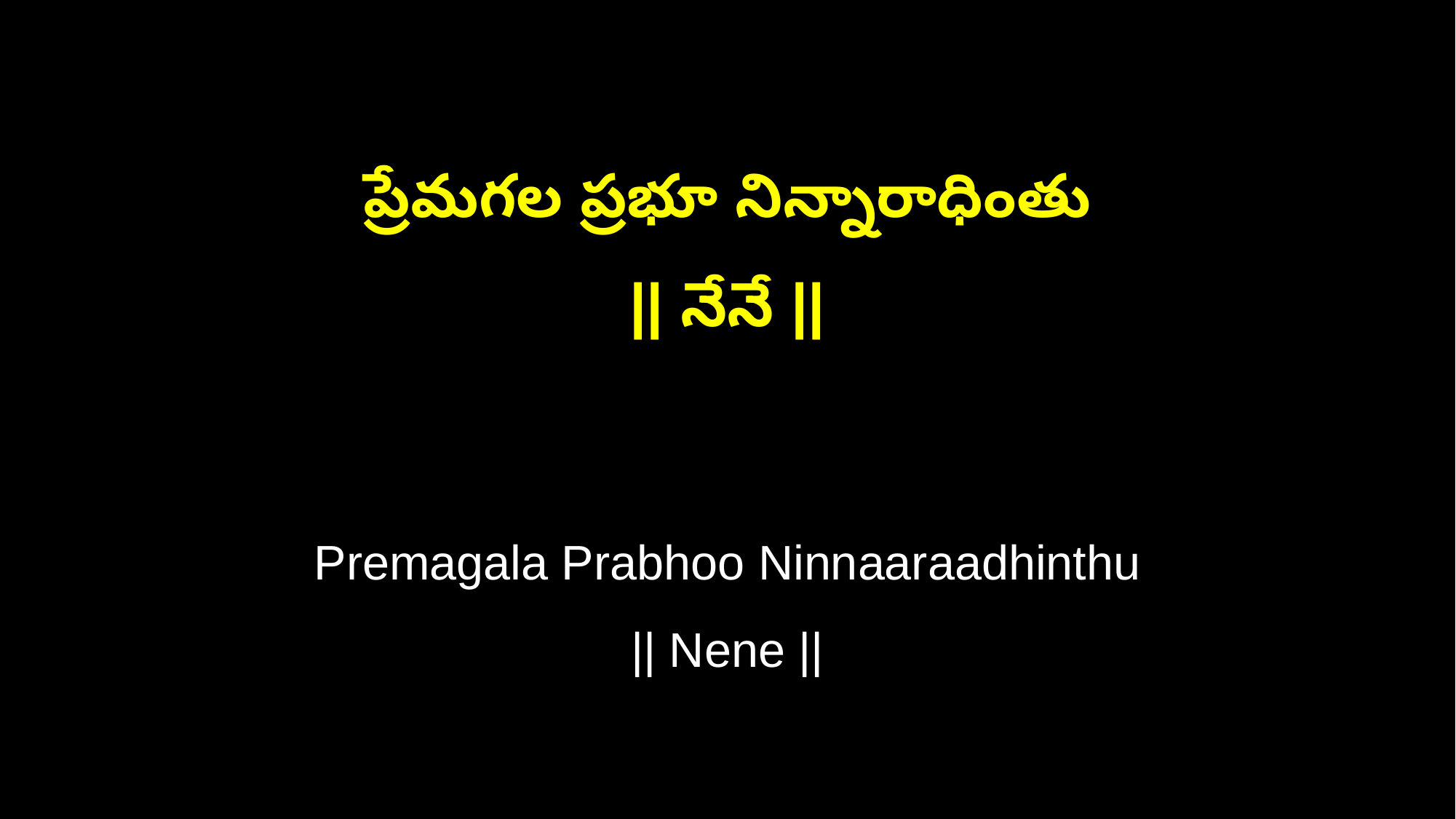

ప్రేమగల ప్రభూ నిన్నారాధింతు
|| నేనే ||
Premagala Prabhoo Ninnaaraadhinthu
|| Nene ||